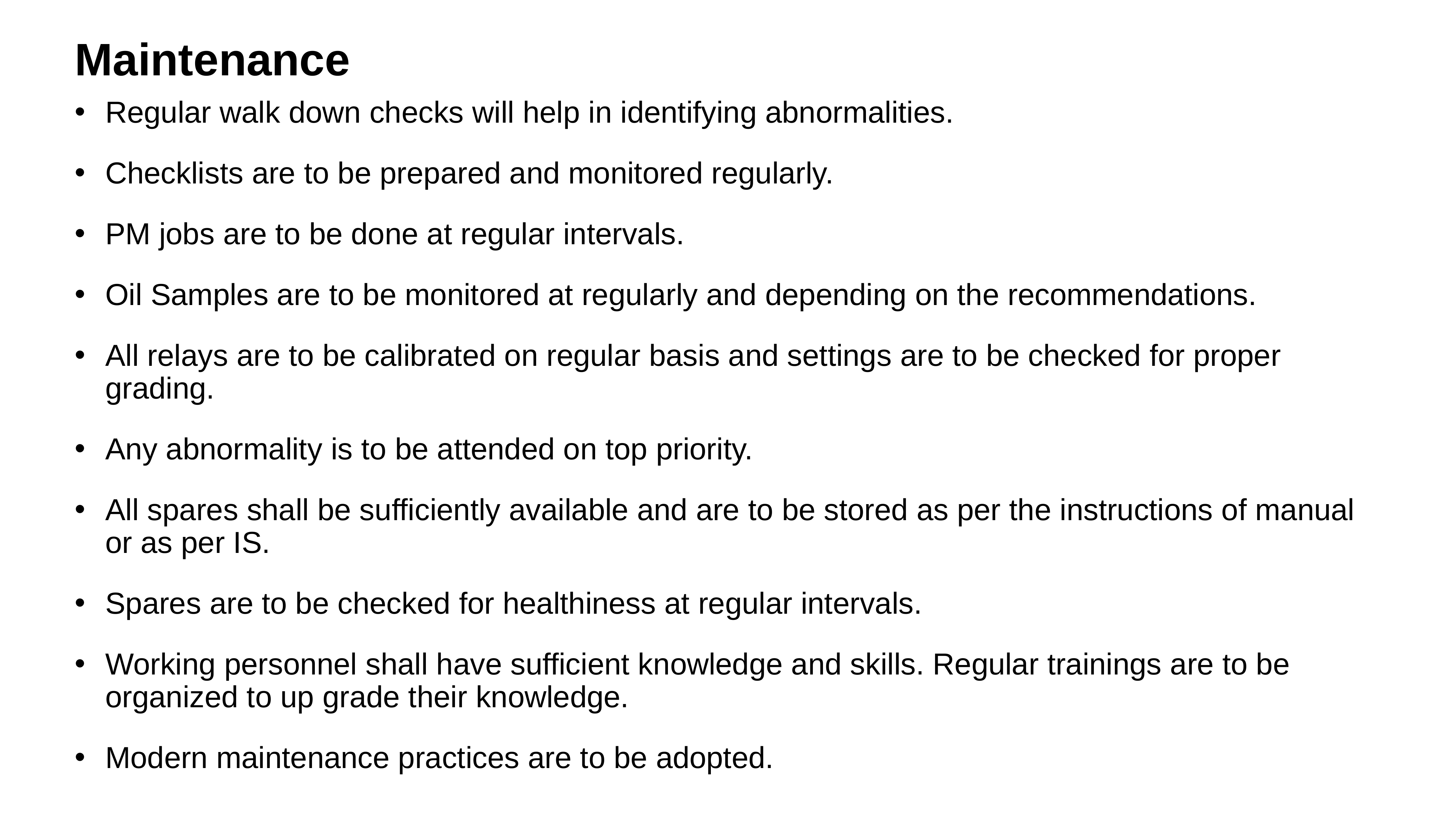

Maintenance
Regular walk down checks will help in identifying abnormalities.
Checklists are to be prepared and monitored regularly.
PM jobs are to be done at regular intervals.
Oil Samples are to be monitored at regularly and depending on the recommendations.
All relays are to be calibrated on regular basis and settings are to be checked for proper grading.
Any abnormality is to be attended on top priority.
All spares shall be sufficiently available and are to be stored as per the instructions of manual or as per IS.
Spares are to be checked for healthiness at regular intervals.
Working personnel shall have sufficient knowledge and skills. Regular trainings are to be organized to up grade their knowledge.
Modern maintenance practices are to be adopted.